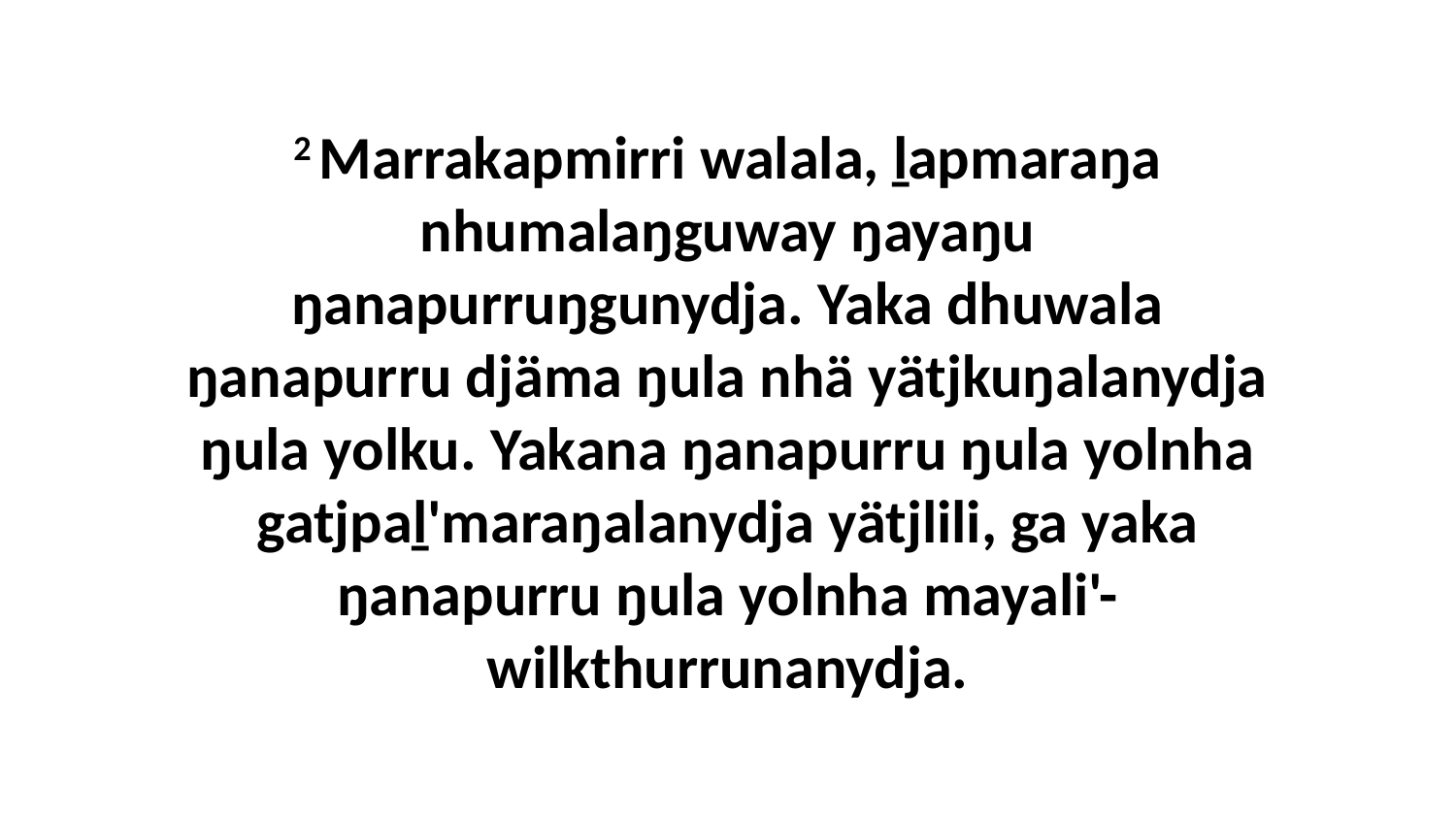

2 Marrakapmirri walala, ḻapmaraŋa nhumalaŋguway ŋayaŋu ŋanapurruŋgunydja. Yaka dhuwala ŋanapurru djäma ŋula nhä yätjkuŋalanydja ŋula yolku. Yakana ŋanapurru ŋula yolnha gatjpaḻ'maraŋalanydja yätjlili, ga yaka ŋanapurru ŋula yolnha mayali'-wilkthurrunanydja.